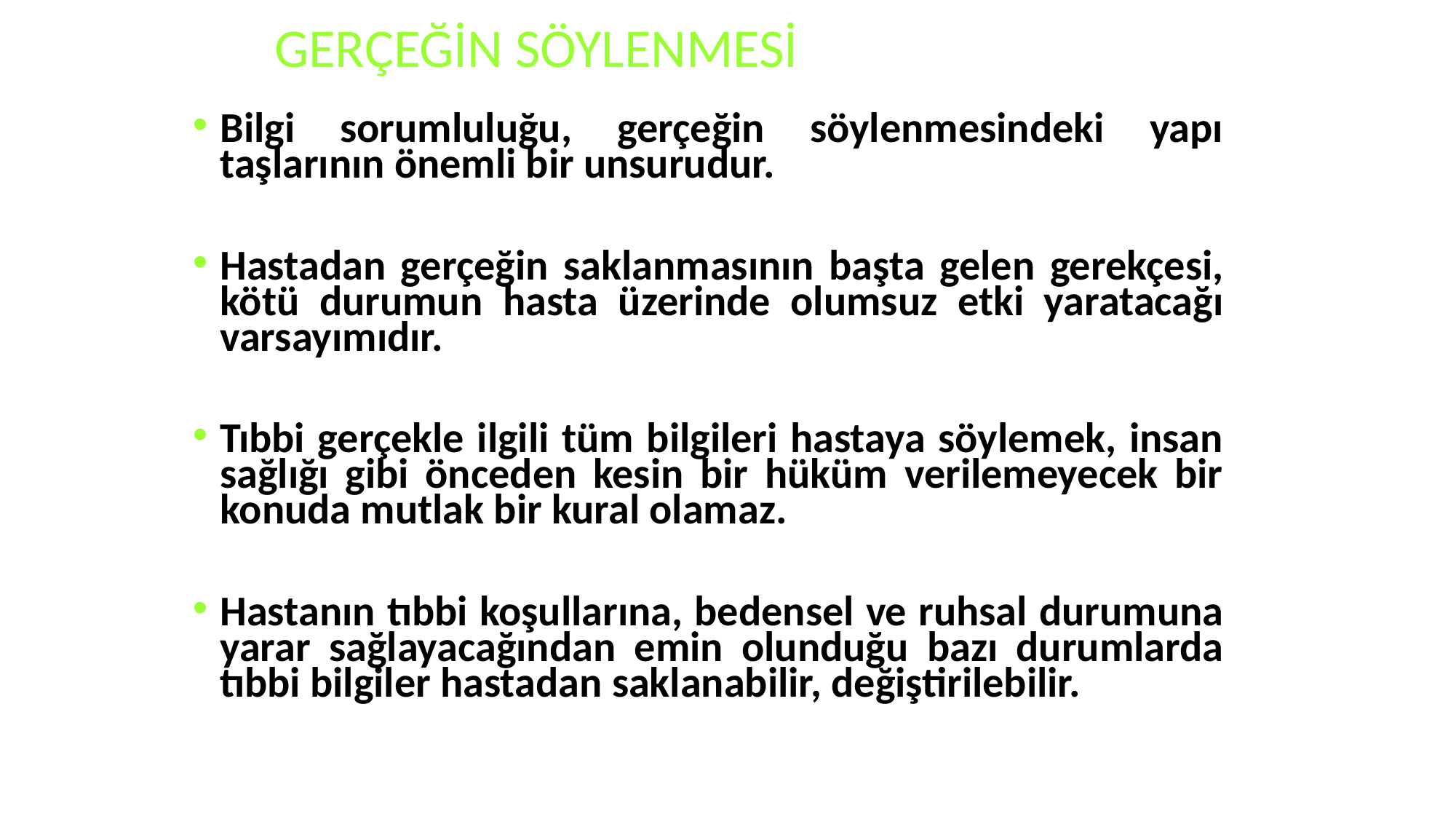

# GERÇEĞİN SÖYLENMESİ
Bilgi sorumluluğu, gerçeğin söylenmesindeki yapı taşlarının önemli bir unsurudur.

Hastadan gerçeğin saklanmasının başta gelen gerekçesi, kötü durumun hasta üzerinde olumsuz etki yaratacağı varsayımıdır.

Tıbbi gerçekle ilgili tüm bilgileri hastaya söylemek, insan sağlığı gibi önceden kesin bir hüküm verilemeyecek bir konuda mutlak bir kural olamaz.

Hastanın tıbbi koşullarına, bedensel ve ruhsal durumuna yarar sağlayacağından emin olunduğu bazı durumlarda tıbbi bilgiler hastadan saklanabilir, değiştirilebilir.